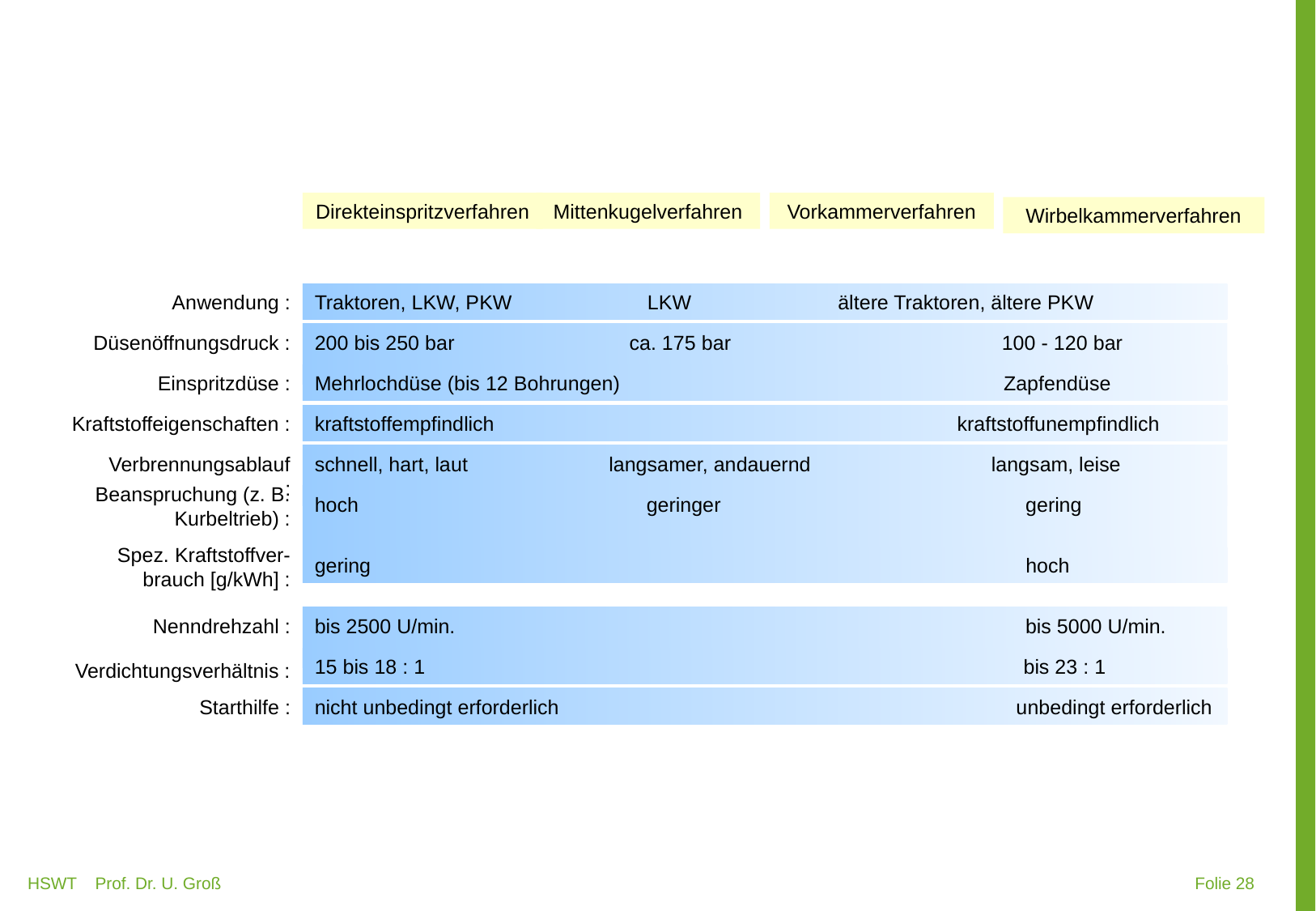

Direkteinspritzverfahren
Mittenkugelverfahren
Vorkammerverfahren
Wirbelkammerverfahren
Anwendung :
Traktoren, LKW, PKW                        LKW                          ältere Traktoren, ältere PKW
Düsenöffnungsdruck :
200 bis 250 bar                               ca. 175 bar                                                100 - 120 bar
Einspritzdüse :
Mehrlochdüse (bis 12 Bohrungen)                                                                    Zapfendüse
Kraftstoffeigenschaften :
kraftstoffempfindlich                                                                                  kraftstoffunempfindlich
schnell, hart, laut                         langsamer, andauernd                                langsam, leise
Verbrennungsablauf :
Beanspruchung (z. B. Kurbeltrieb) :
hoch                                                   geringer                                                      gering
Spez. Kraftstoffver-brauch [g/kWh] :
gering                                                                                                                    hoch
Nenndrehzahl :
bis 2500 U/min.                                                                                                     bis 5000 U/min.
15 bis 18 : 1                                                                                                          bis 23 : 1
Verdichtungsverhältnis :
Starthilfe :
nicht unbedingt erforderlich                                                                                 unbedingt erforderlich
HSWT    Prof. Dr. U. Groß
 Folie 28